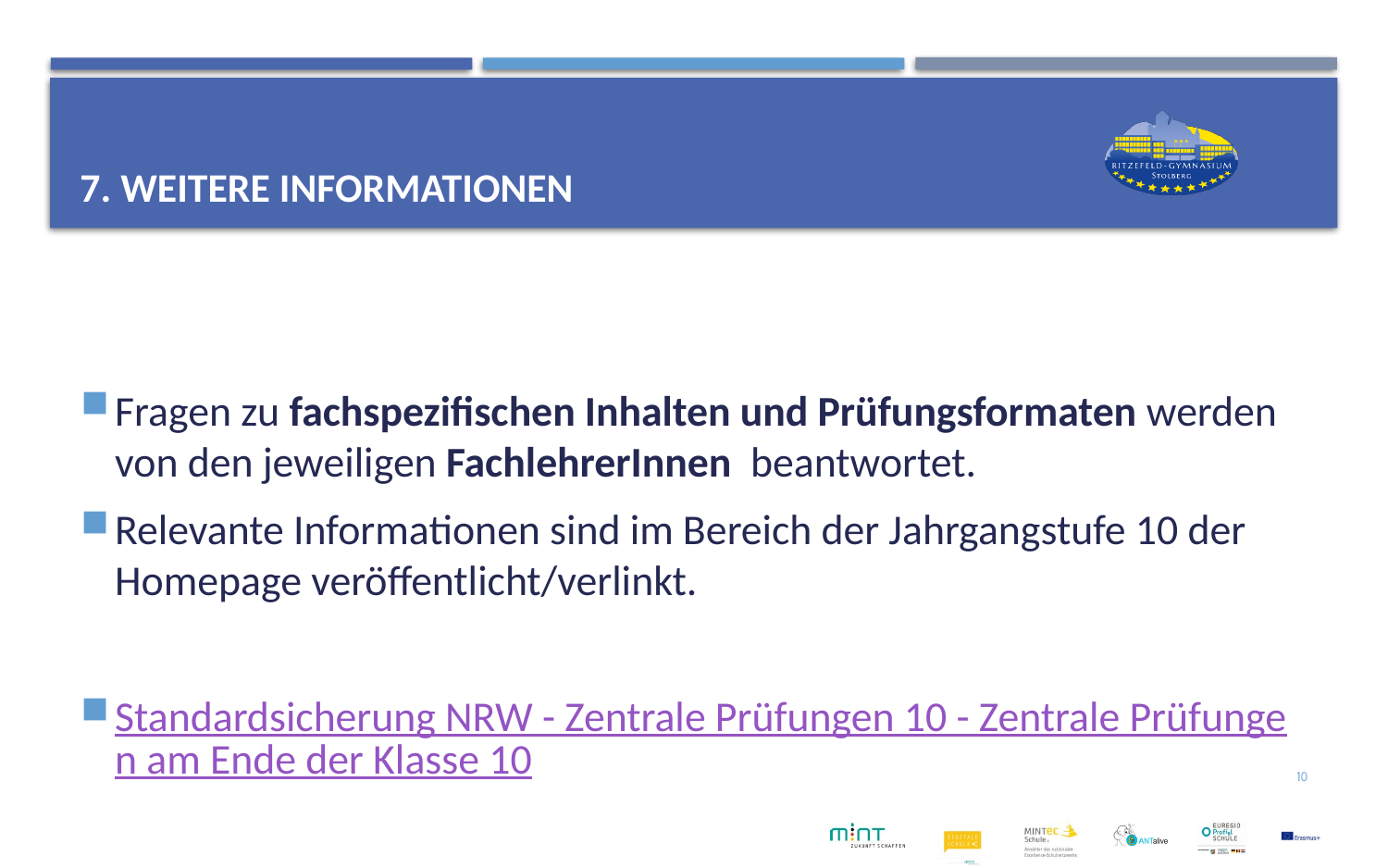

# 7. Weitere Informationen

Fragen zu fachspezifischen Inhalten und Prüfungsformaten werden von den jeweiligen FachlehrerInnen  beantwortet.
Relevante Informationen sind im Bereich der Jahrgangstufe 10 der Homepage veröffentlicht/verlinkt.

Standardsicherung NRW - Zentrale Prüfungen 10 - Zentrale Prüfungen am Ende der Klasse 10

10